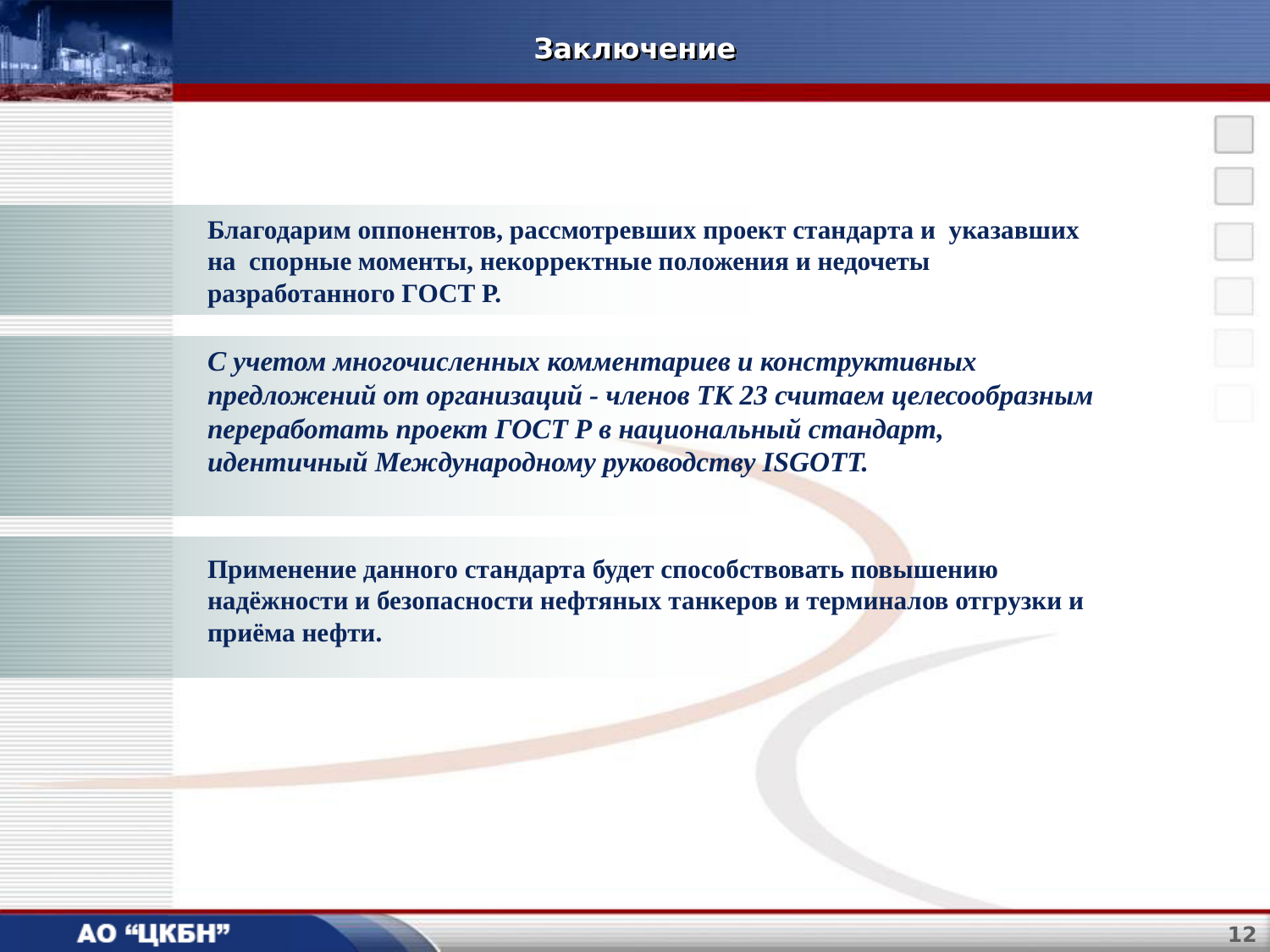

# Заключение

Благодарим оппонентов, рассмотревших проект стандарта и  указавших на  спорные моменты, некорректные положения и недочеты разработанного ГОСТ Р.
С учетом многочисленных комментариев и конструктивных предложений от организаций - членов ТК 23 считаем целесообразным переработать проект ГОСТ Р в национальный стандарт, идентичный Международному руководству ISGOTT.

Применение данного стандарта будет способствовать повышению надёжности и безопасности нефтяных танкеров и терминалов отгрузки и приёма нефти.

12